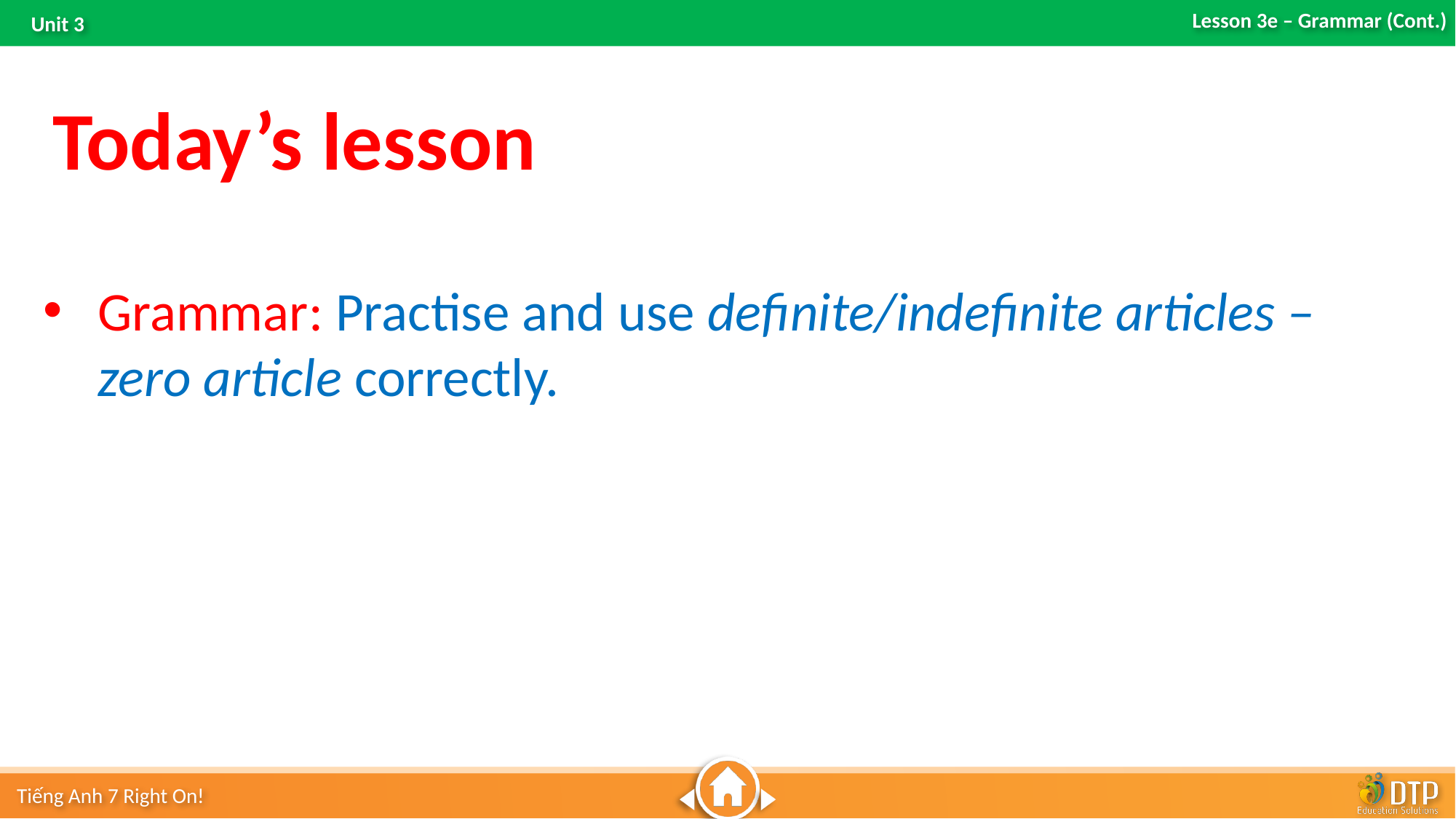

Today’s lesson
Grammar: Practise and use definite/indefinite articles – zero article correctly.